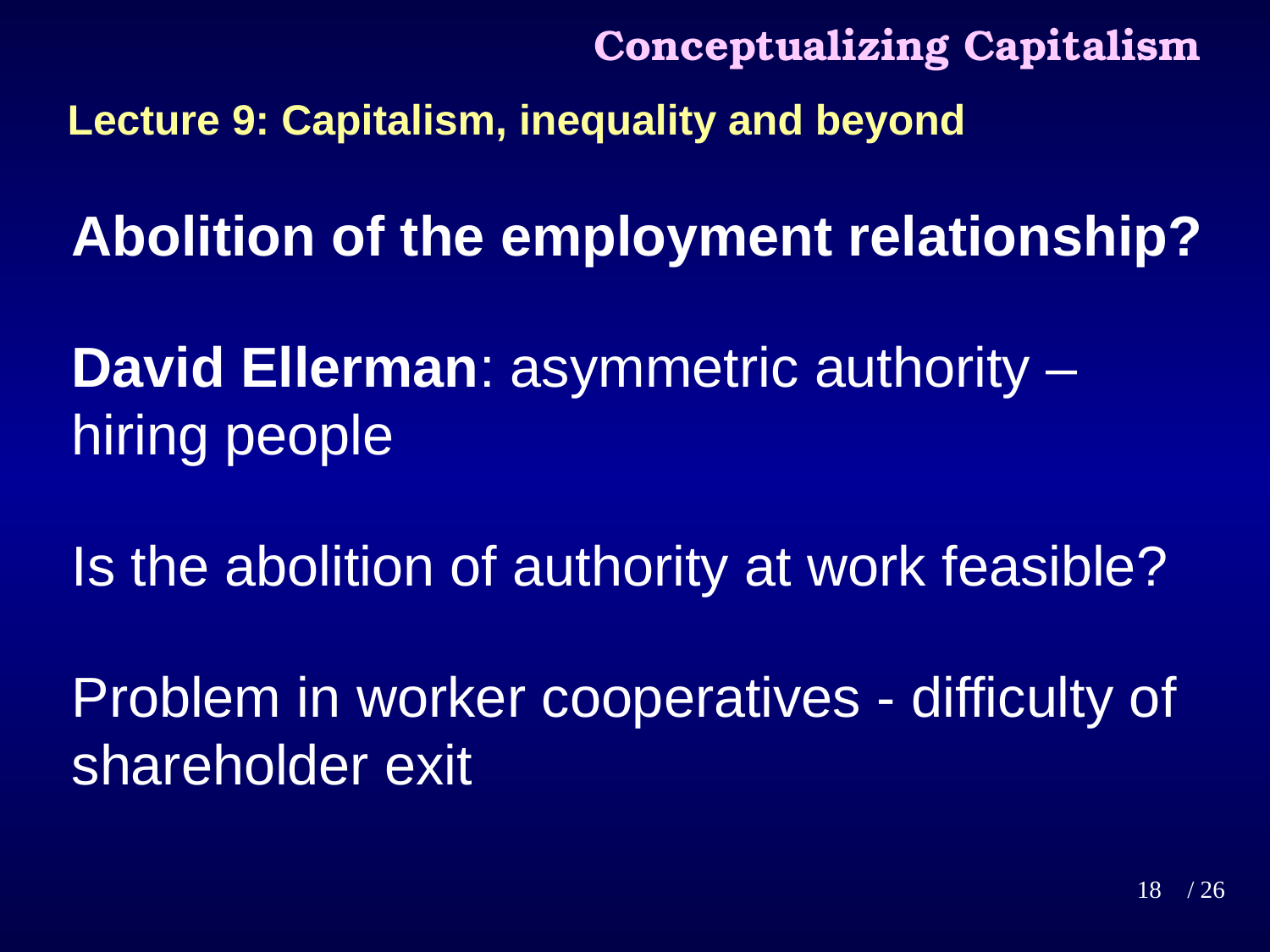

# Conceptualizing Capitalism
Lecture 9: Capitalism, inequality and beyond
Abolition of the employment relationship?
David Ellerman: asymmetric authority – hiring people
Is the abolition of authority at work feasible?
Problem in worker cooperatives - difficulty of shareholder exit
18
/ 26